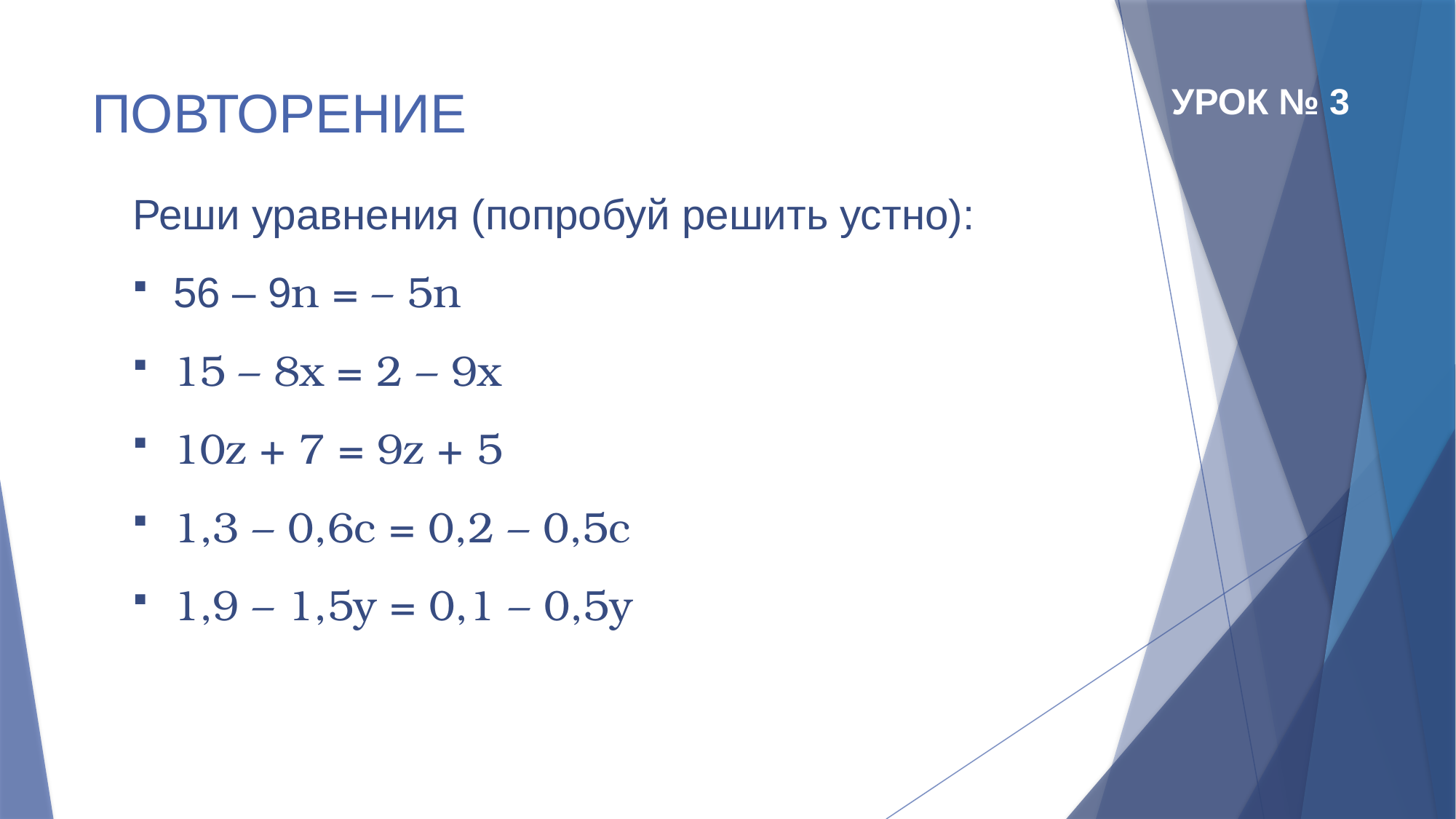

# ПОВТОРЕНИЕ
УРОК № 3
Реши уравнения (попробуй решить устно):
56 – 9n = – 5n
15 – 8x = 2 – 9x
10z + 7 = 9z + 5
1,3 – 0,6c = 0,2 – 0,5c
1,9 – 1,5y = 0,1 – 0,5y